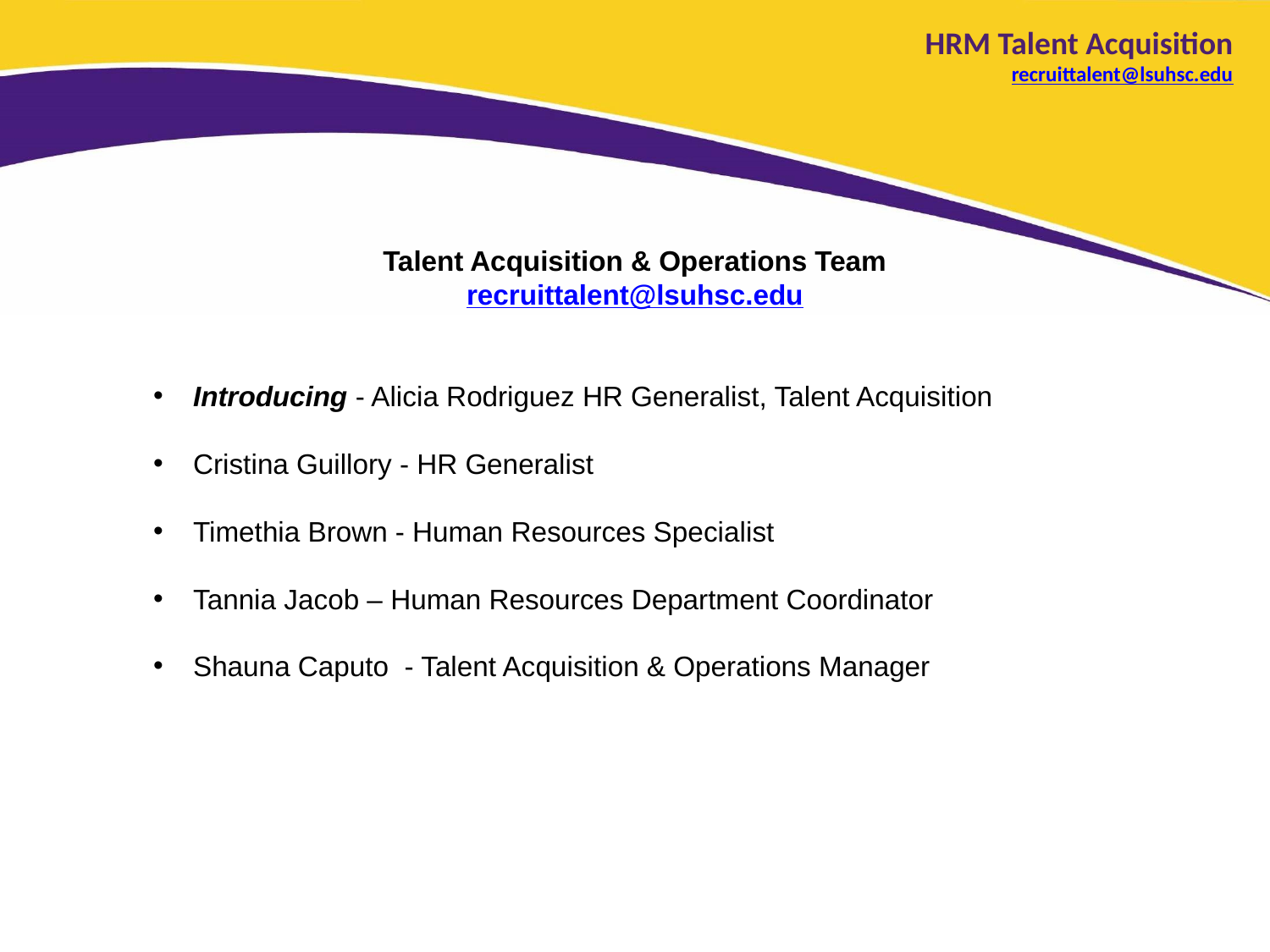

HRM Talent Acquisition
recruittalent@lsuhsc.edu
Talent Acquisition & Operations Team
recruittalent@lsuhsc.edu

Introducing - Alicia Rodriguez HR Generalist, Talent Acquisition

Cristina Guillory - HR Generalist

Timethia Brown - Human Resources Specialist

Tannia Jacob – Human Resources Department Coordinator

Shauna Caputo  - Talent Acquisition & Operations Manager